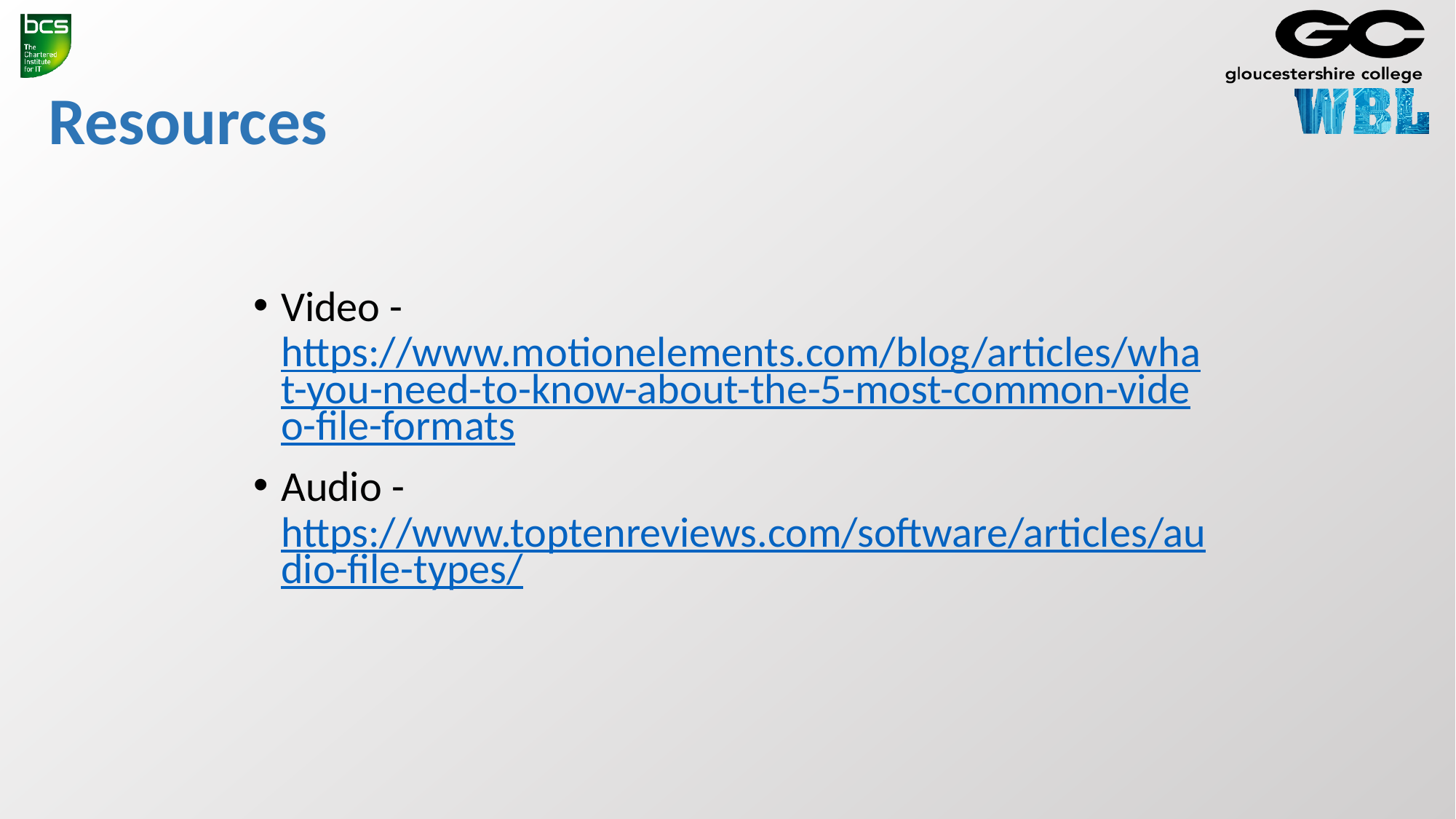

# Resources
Video - https://www.motionelements.com/blog/articles/what-you-need-to-know-about-the-5-most-common-video-file-formats
Audio - https://www.toptenreviews.com/software/articles/audio-file-types/